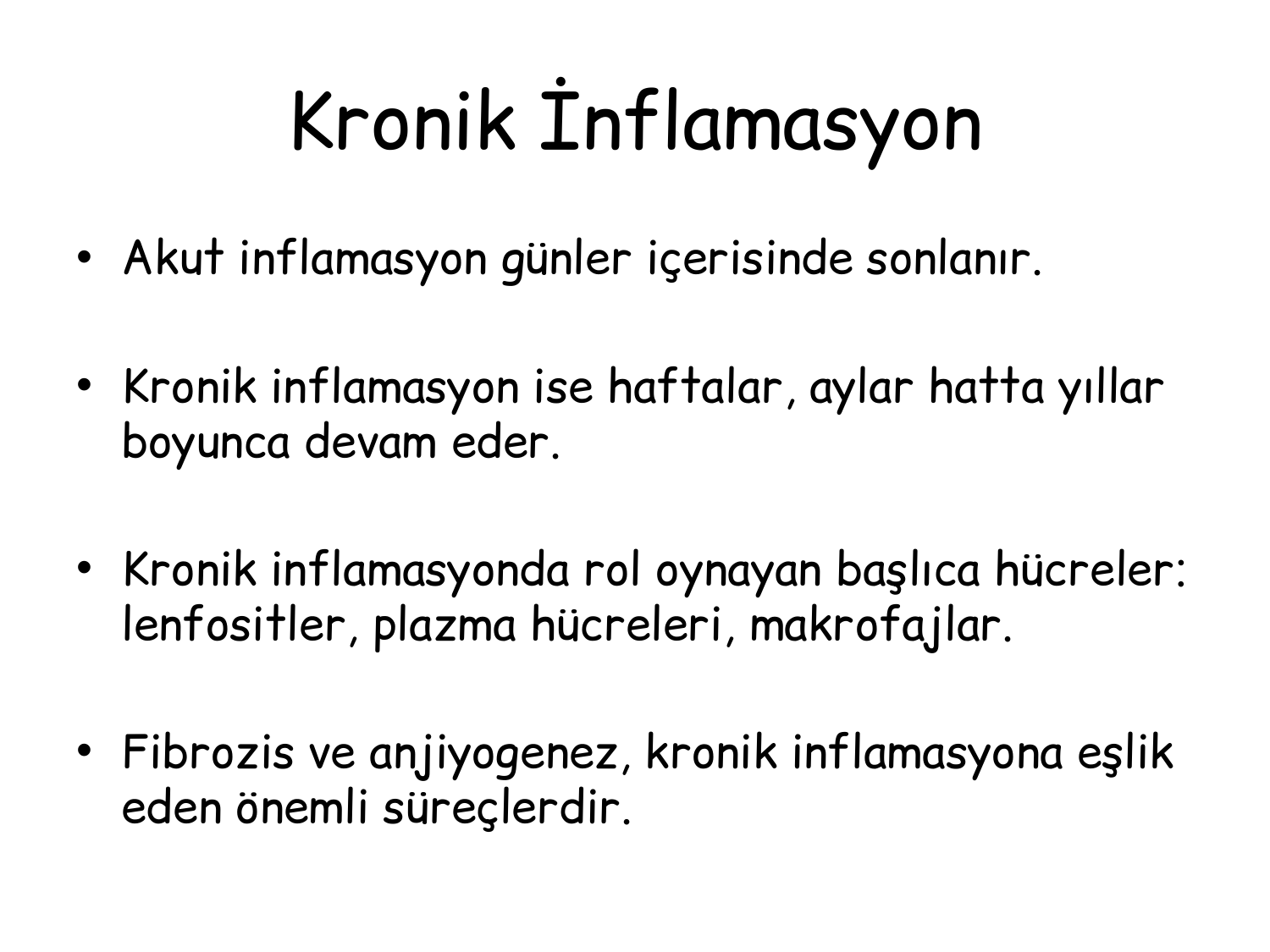

# Kronik İnflamasyon
Akut inflamasyon günler içerisinde sonlanır.

Kronik inflamasyon ise haftalar, aylar hatta yıllar boyunca devam eder.

Kronik inflamasyonda rol oynayan başlıca hücreler: lenfositler, plazma hücreleri, makrofajlar.

Fibrozis ve anjiyogenez, kronik inflamasyona eşlik eden önemli süreçlerdir.